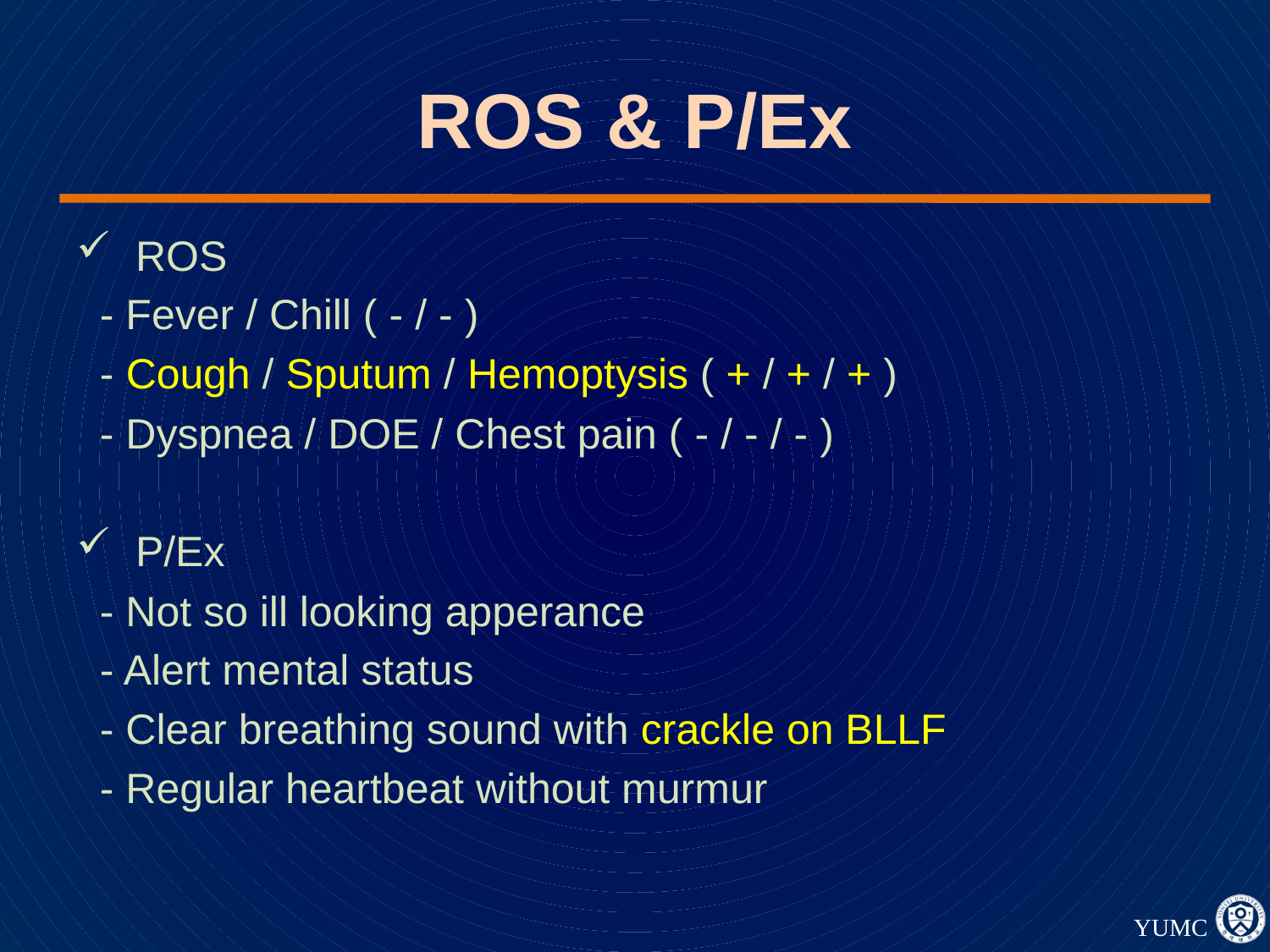

# ROS & P/Ex
 ROS
  - Fever / Chill ( - / - )
  - Cough / Sputum / Hemoptysis ( + / + / + )
  - Dyspnea / DOE / Chest pain ( - / - / - )

 P/Ex
  - Not so ill looking apperance
  - Alert mental status
  - Clear breathing sound with crackle on BLLF
  - Regular heartbeat without murmur